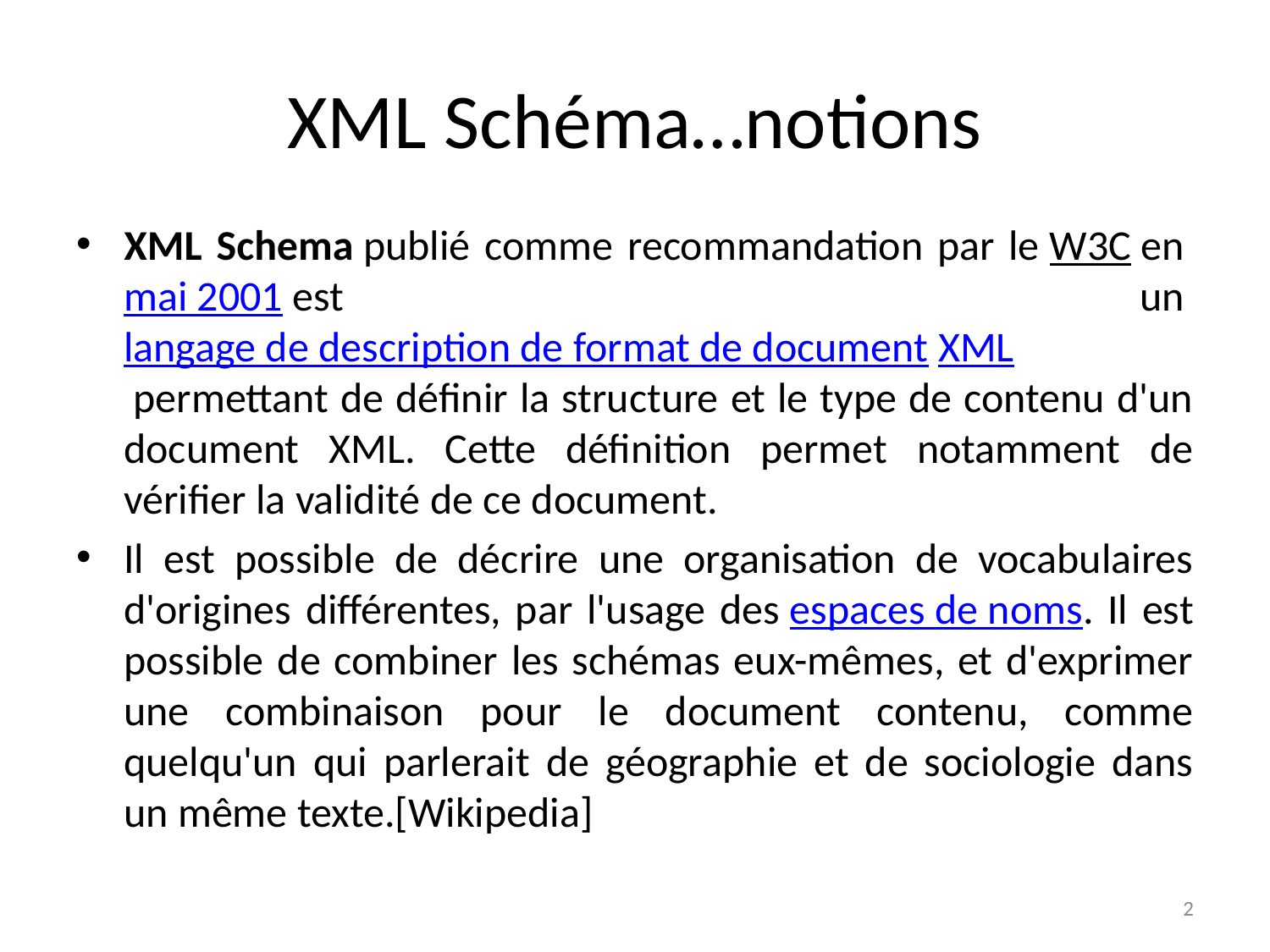

# XML Schéma…notions

XML Schema publié comme recommandation par le W3C en mai 2001 est un langage de description de format de document XML permettant de définir la structure et le type de contenu d'un document XML. Cette définition permet notamment de vérifier la validité de ce document.
Il est possible de décrire une organisation de vocabulaires d'origines différentes, par l'usage des espaces de noms. Il est possible de combiner les schémas eux-mêmes, et d'exprimer une combinaison pour le document contenu, comme quelqu'un qui parlerait de géographie et de sociologie dans un même texte.[Wikipedia]

2